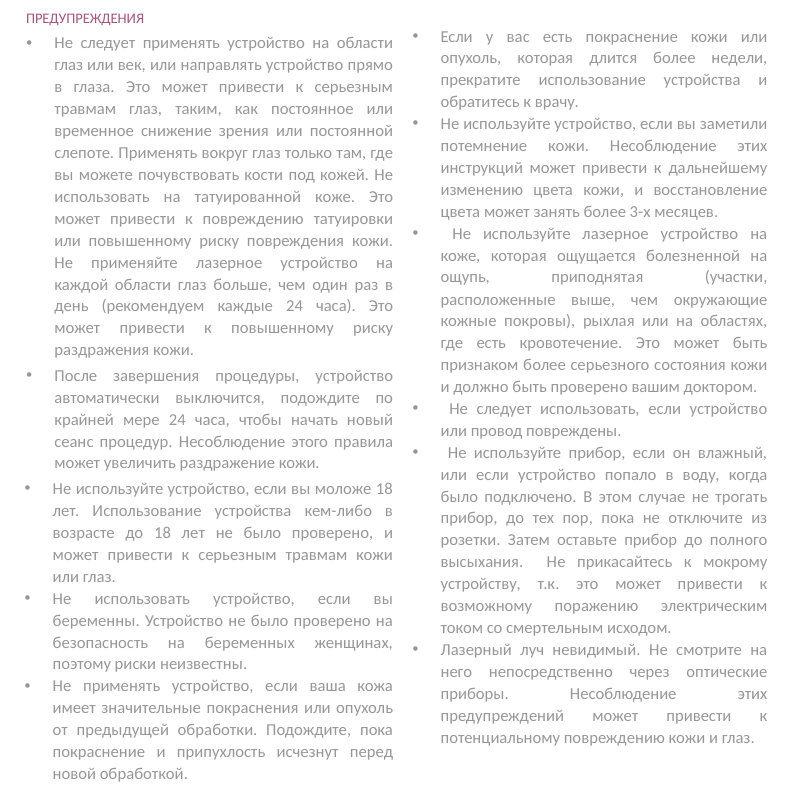

ПРЕДУПРЕЖДЕНИЯ
Не следует применять устройство на области глаз или век, или направлять устройство прямо в глаза. Это может привести к серьезным травмам глаз, таким, как постоянное или временное снижение зрения или постоянной слепоте. Применять вокруг глаз только там, где вы можете почувствовать кости под кожей. Не использовать на татуированной коже. Это может привести к повреждению татуировки или повышенному риску повреждения кожи. Не применяйте лазерное устройство на каждой области глаз больше, чем один раз в день (рекомендуем каждые 24 часа). Это может привести к повышенному риску раздражения кожи.
После завершения процедуры, устройство автоматически выключится, подождите по крайней мере 24 часа, чтобы начать новый сеанс процедур. Несоблюдение этого правила может увеличить раздражение кожи.
Не используйте устройство, если вы моложе 18 лет. Использование устройства кем-либо в возрасте до 18 лет не было проверено, и может привести к серьезным травмам кожи или глаз.
Не использовать устройство, если вы беременны. Устройство не было проверено на безопасность на беременных женщинах, поэтому риски неизвестны.
Не применять устройство, если ваша кожа имеет значительные покраснения или опухоль от предыдущей обработки. Подождите, пока покраснение и припухлость исчезнут перед новой обработкой.
Если у вас есть покраснение кожи или опухоль, которая длится более недели, прекратите использование устройства и обратитесь к врачу.
Не используйте устройство, если вы заметили потемнение кожи. Несоблюдение этих инструкций может привести к дальнейшему изменению цвета кожи, и восстановление цвета может занять более 3-х месяцев.
 Не используйте лазерное устройство на коже, которая ощущается болезненной на ощупь, приподнятая (участки, расположенные выше, чем окружающие кожные покровы), рыхлая или на областях, где есть кровотечение. Это может быть признаком более серьезного состояния кожи и должно быть проверено вашим доктором.
 Не следует использовать, если устройство или провод повреждены.
 Не используйте прибор, если он влажный, или если устройство попало в воду, когда было подключено. В этом случае не трогать прибор, до тех пор, пока не отключите из розетки. Затем оставьте прибор до полного высыхания.  Не прикасайтесь к мокрому устройству, т.к. это может привести к возможному поражению электрическим током со смертельным исходом.
Лазерный луч невидимый. Не смотрите на него непосредственно через оптические приборы. Несоблюдение этих предупреждений может привести к потенциальному повреждению кожи и глаз.